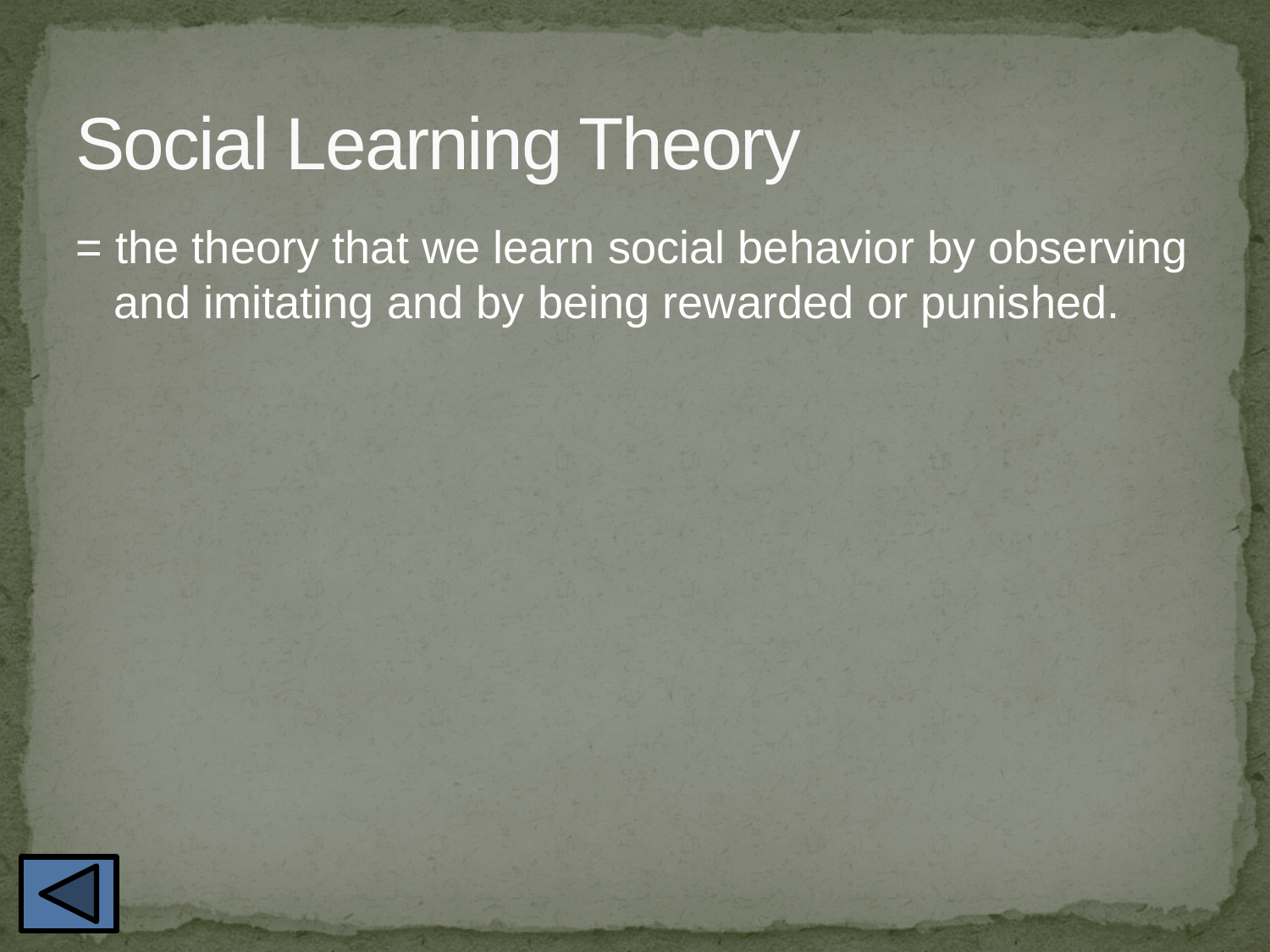

# Social Learning Theory
= the theory that we learn social behavior by observing and imitating and by being rewarded or punished.